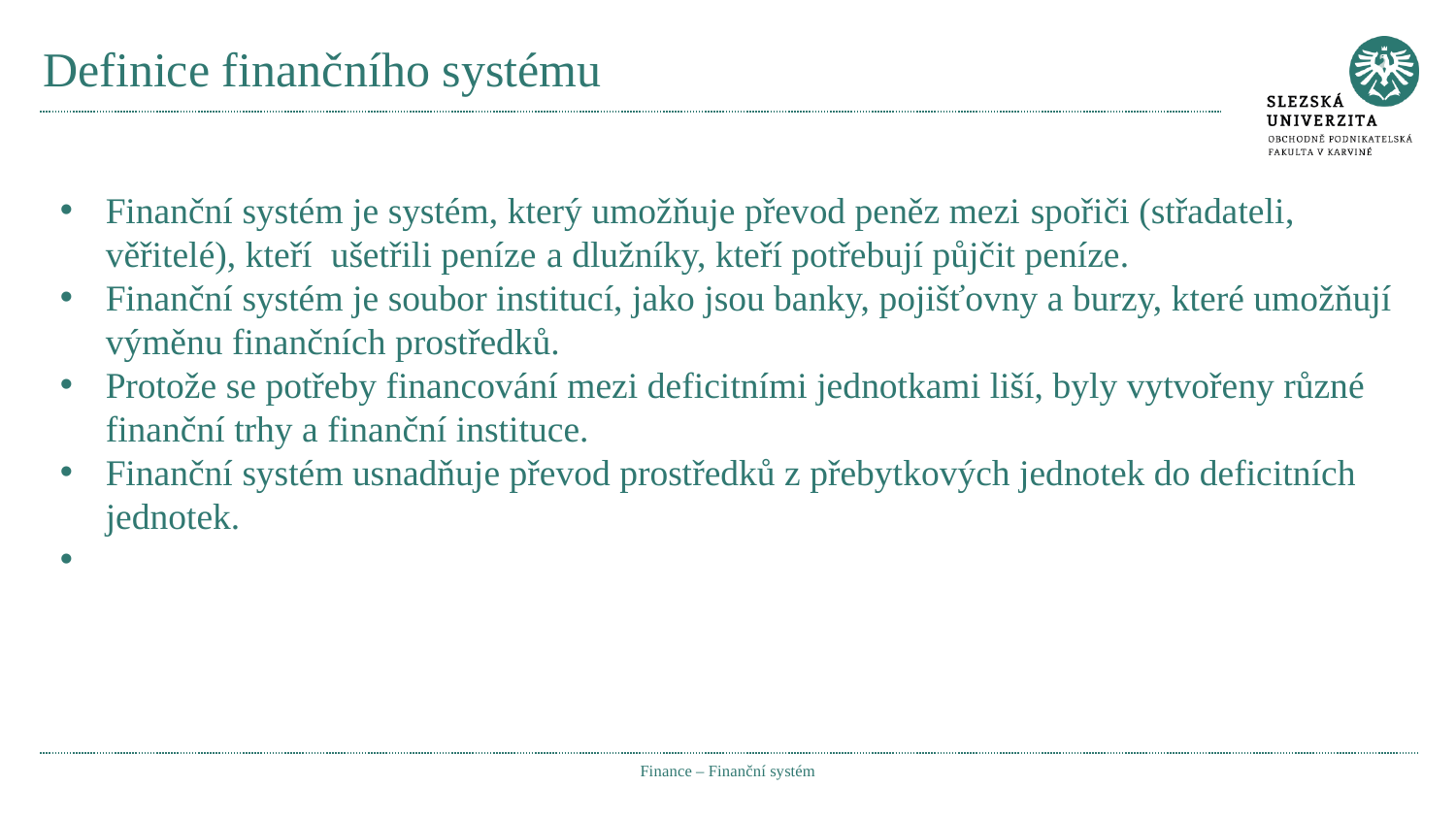

# Definice finančního systému
Finanční systém je systém, který umožňuje převod peněz mezi spořiči (střadateli, věřitelé), kteří  ušetřili peníze a dlužníky, kteří potřebují půjčit peníze.
Finanční systém je soubor institucí, jako jsou banky, pojišťovny a burzy, které umožňují výměnu finančních prostředků.
Protože se potřeby financování mezi deficitními jednotkami liší, byly vytvořeny různé finanční trhy a finanční instituce.
Finanční systém usnadňuje převod prostředků z přebytkových jednotek do deficitních jednotek.

Finance – Finanční systém